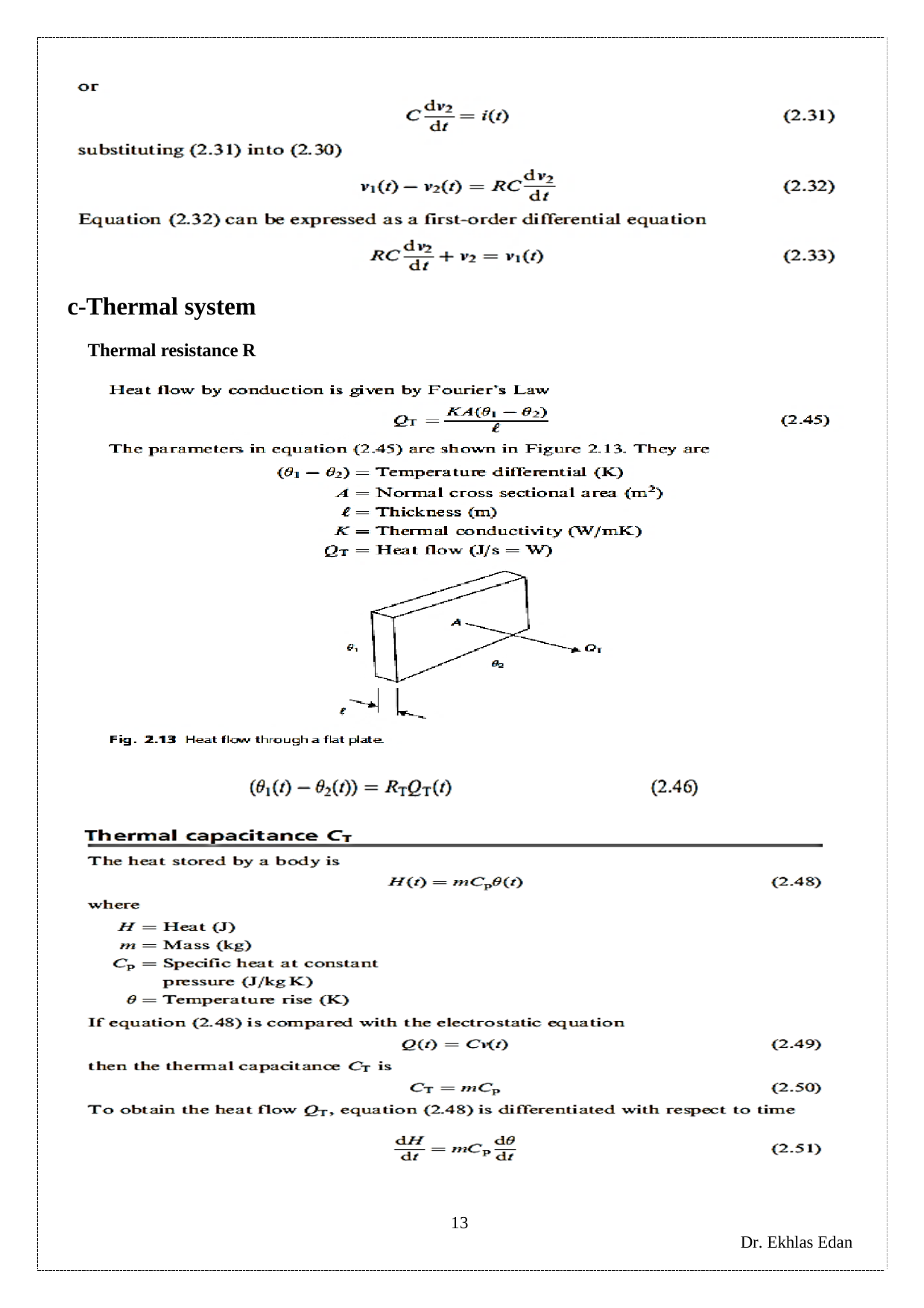

c-Thermal system
Thermal resistance R

13
Dr. Ekhlas Edan